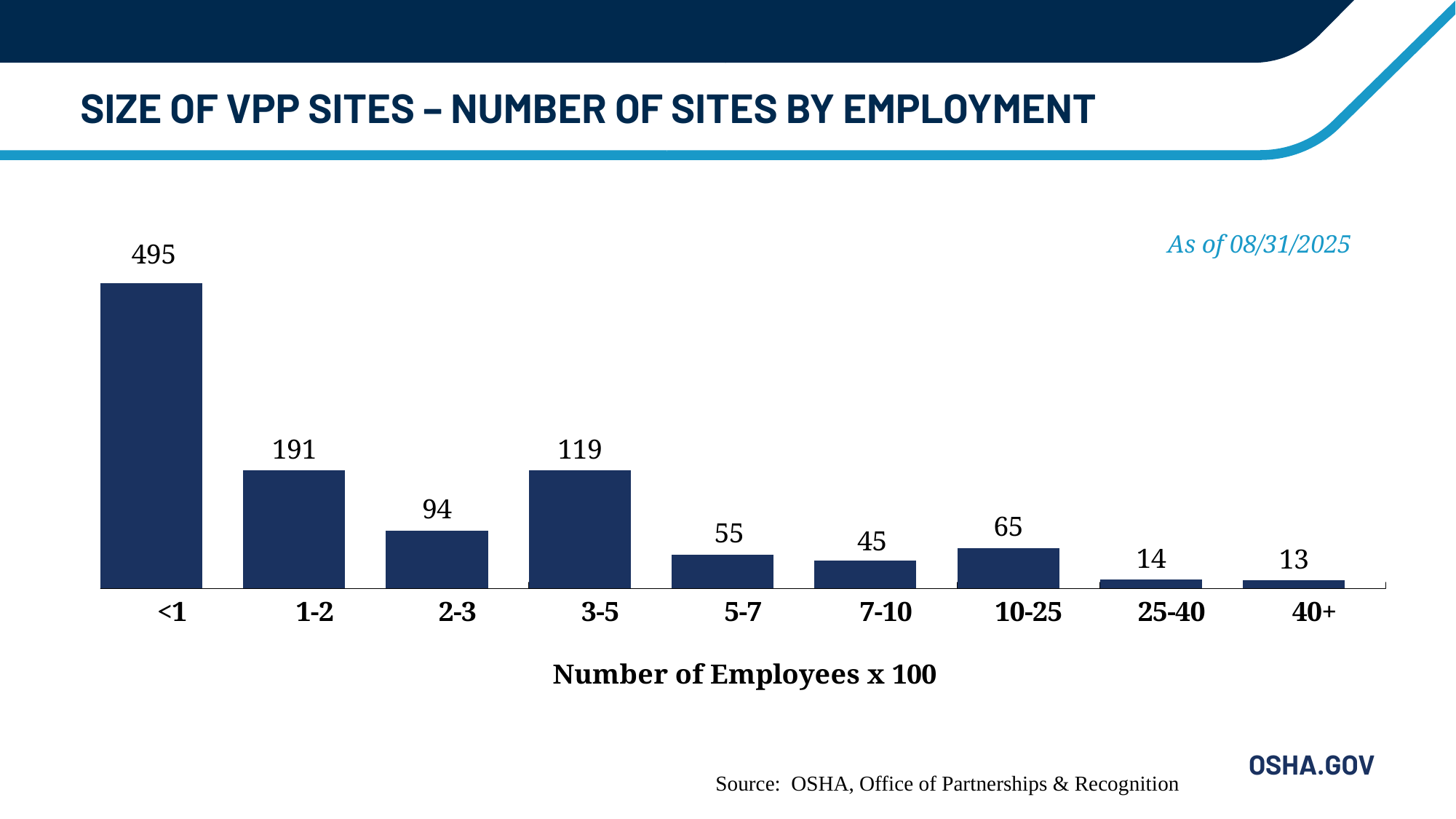

SIZE OF VPP SITES – NUMBER OF SITES BY EMPLOYMENT

### Chart

| Category |  |  |  |
|---|---|---|---|
| <1 | 495.0 | None | None |
| 1-2 | 191.0 | None | None |
| 2-3 | 94.0 | None | None |
| 3-5 | 191.0 | None | None |
| 5-7 | 55.0 | None | None |
| 7-10 | 45.0 | None | None |
| 10-25 | 65.0 | None | None |
| 25-40 | 14.0 | None | None |
| 40+ | 13.0 | None | None |
As of 08/31/2025
Source:  OSHA, Office of Partnerships & Recognition